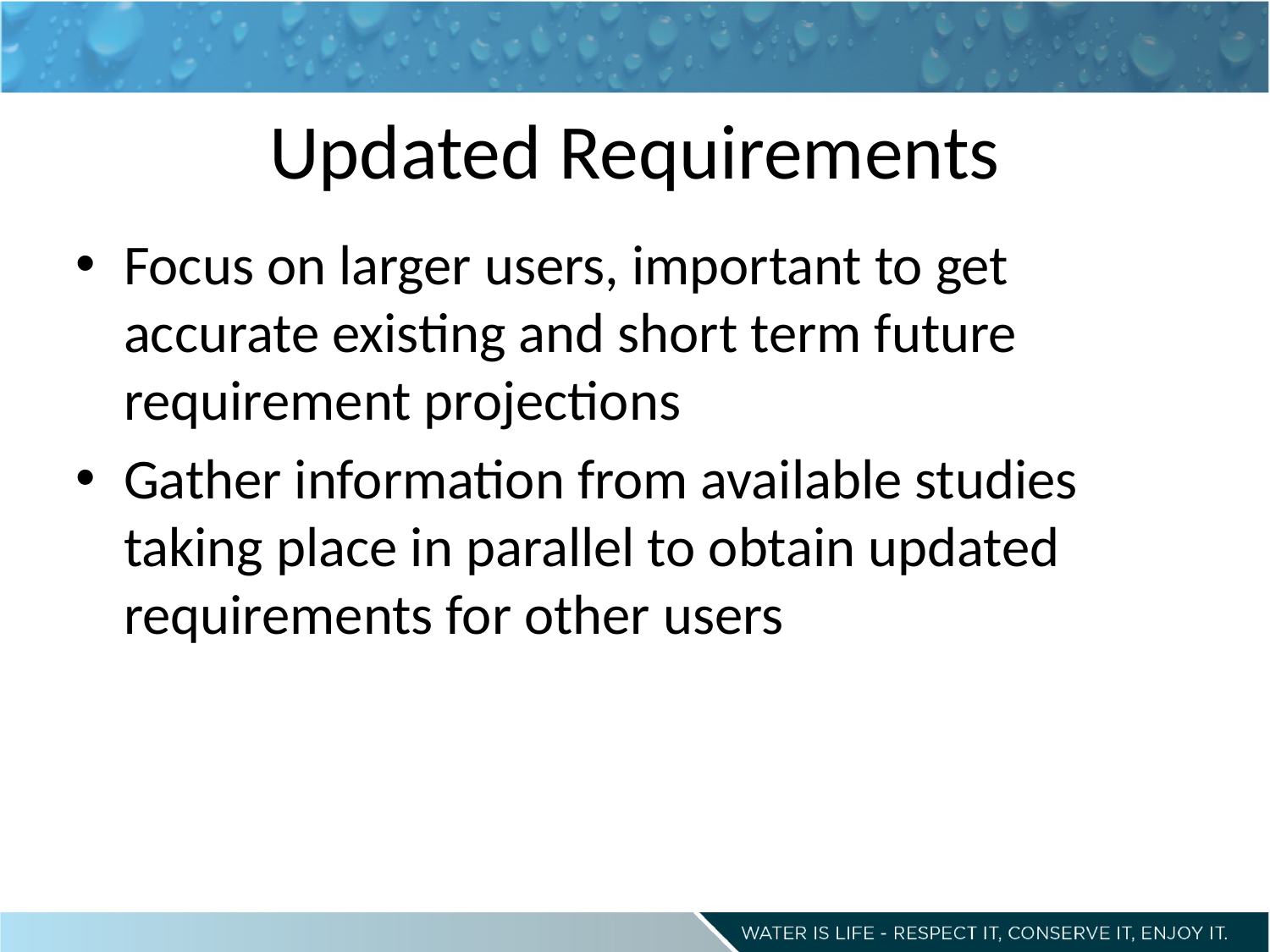

# Updated Requirements
Focus on larger users, important to get accurate existing and short term future requirement projections
Gather information from available studies taking place in parallel to obtain updated requirements for other users